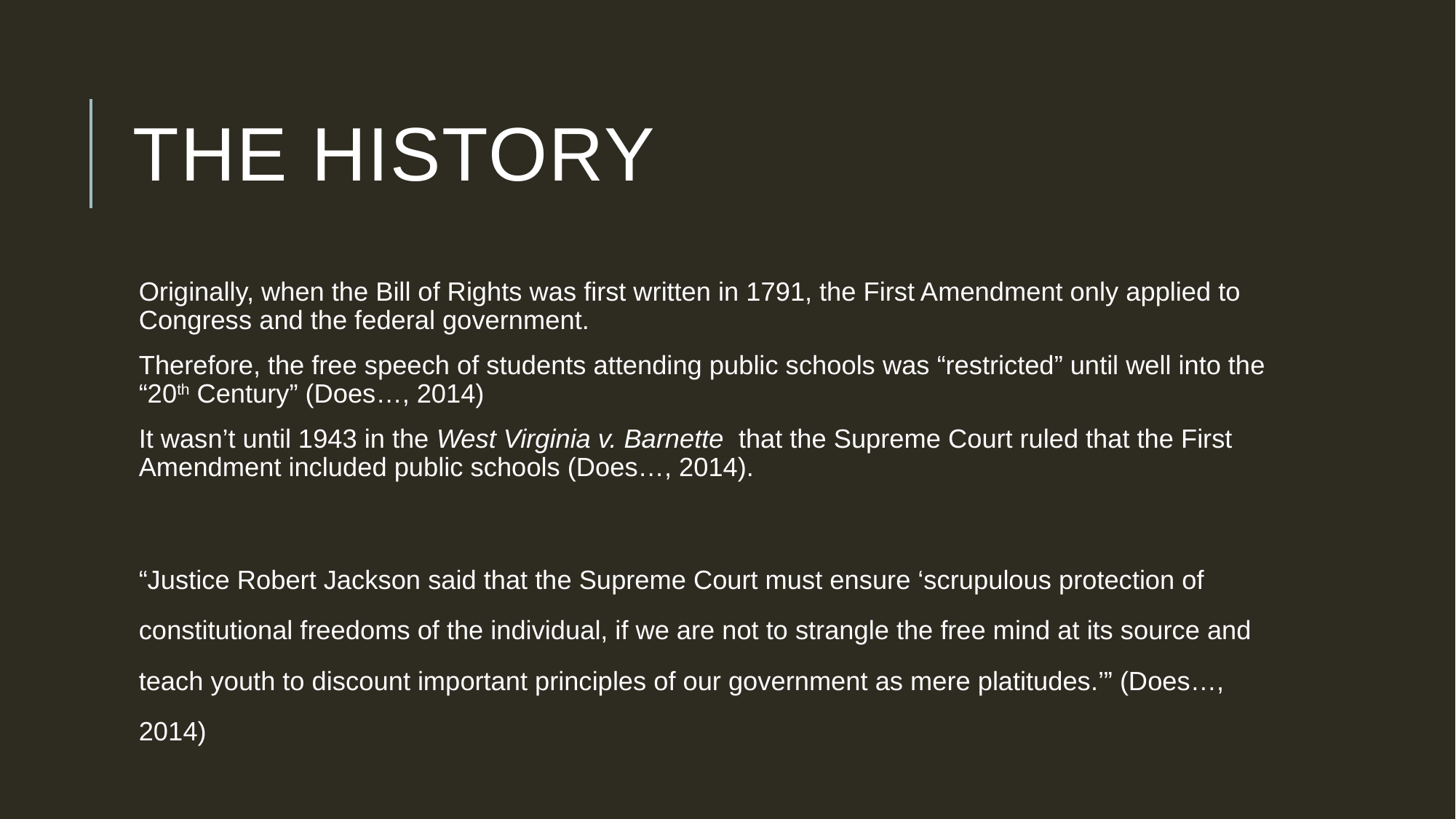

# The history
Originally, when the Bill of Rights was first written in 1791, the First Amendment only applied to Congress and the federal government.
Therefore, the free speech of students attending public schools was “restricted” until well into the “20th Century” (Does…, 2014)
It wasn’t until 1943 in the West Virginia v. Barnette  that the Supreme Court ruled that the First Amendment included public schools (Does…, 2014).

“Justice Robert Jackson said that the Supreme Court must ensure ‘scrupulous protection of constitutional freedoms of the individual, if we are not to strangle the free mind at its source and teach youth to discount important principles of our government as mere platitudes.’” (Does…, 2014)